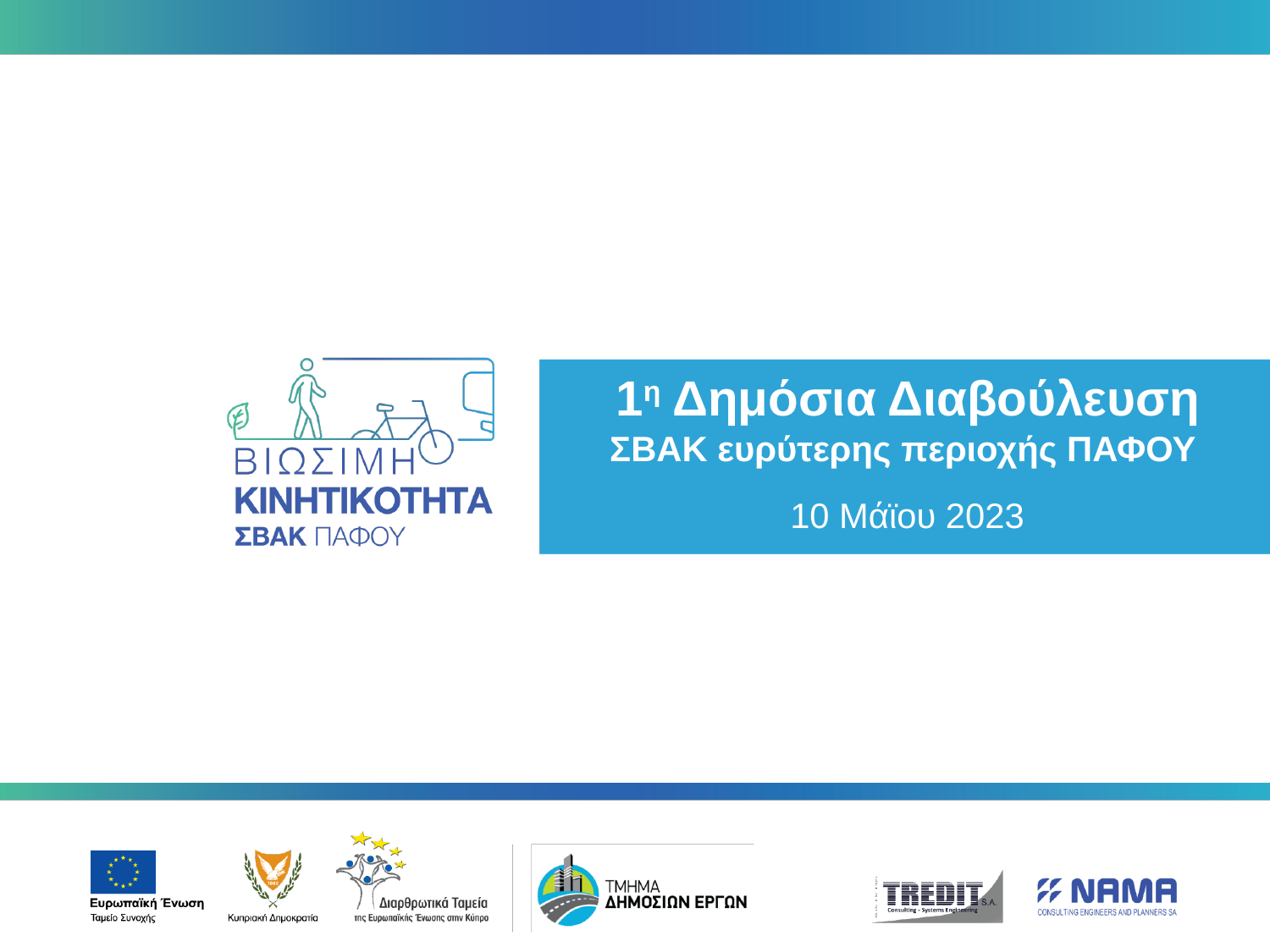

1η Δημόσια Διαβούλευση
ΣΒΑΚ ευρύτερης περιοχής ΠΑΦΟΥ
10 Μάϊου 2023